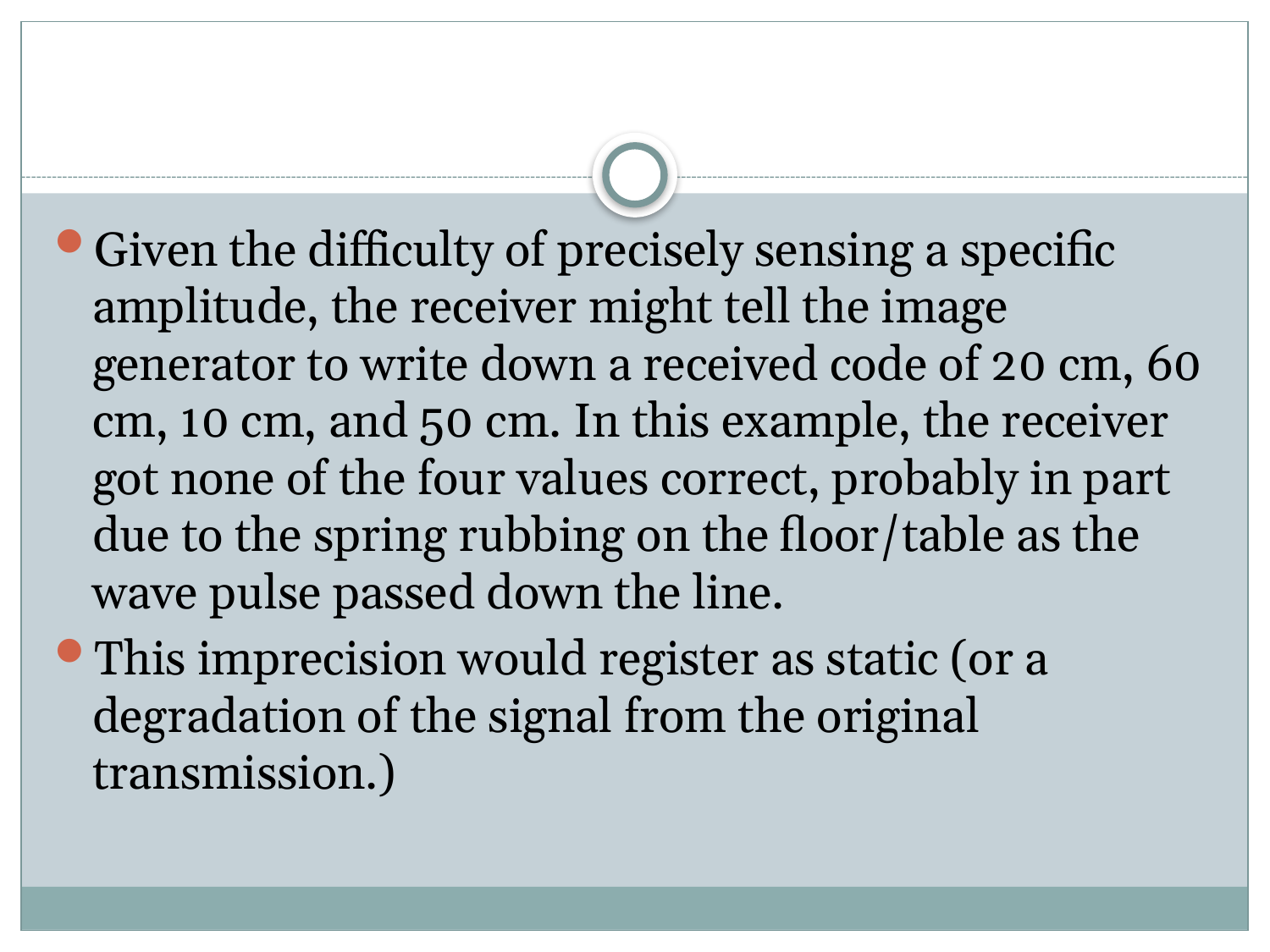

#
Given the difficulty of precisely sensing a specific amplitude, the receiver might tell the image generator to write down a received code of 20 cm, 60 cm, 10 cm, and 50 cm. In this example, the receiver got none of the four values correct, probably in part due to the spring rubbing on the floor/table as the wave pulse passed down the line.
This imprecision would register as static (or a degradation of the signal from the original transmission.)